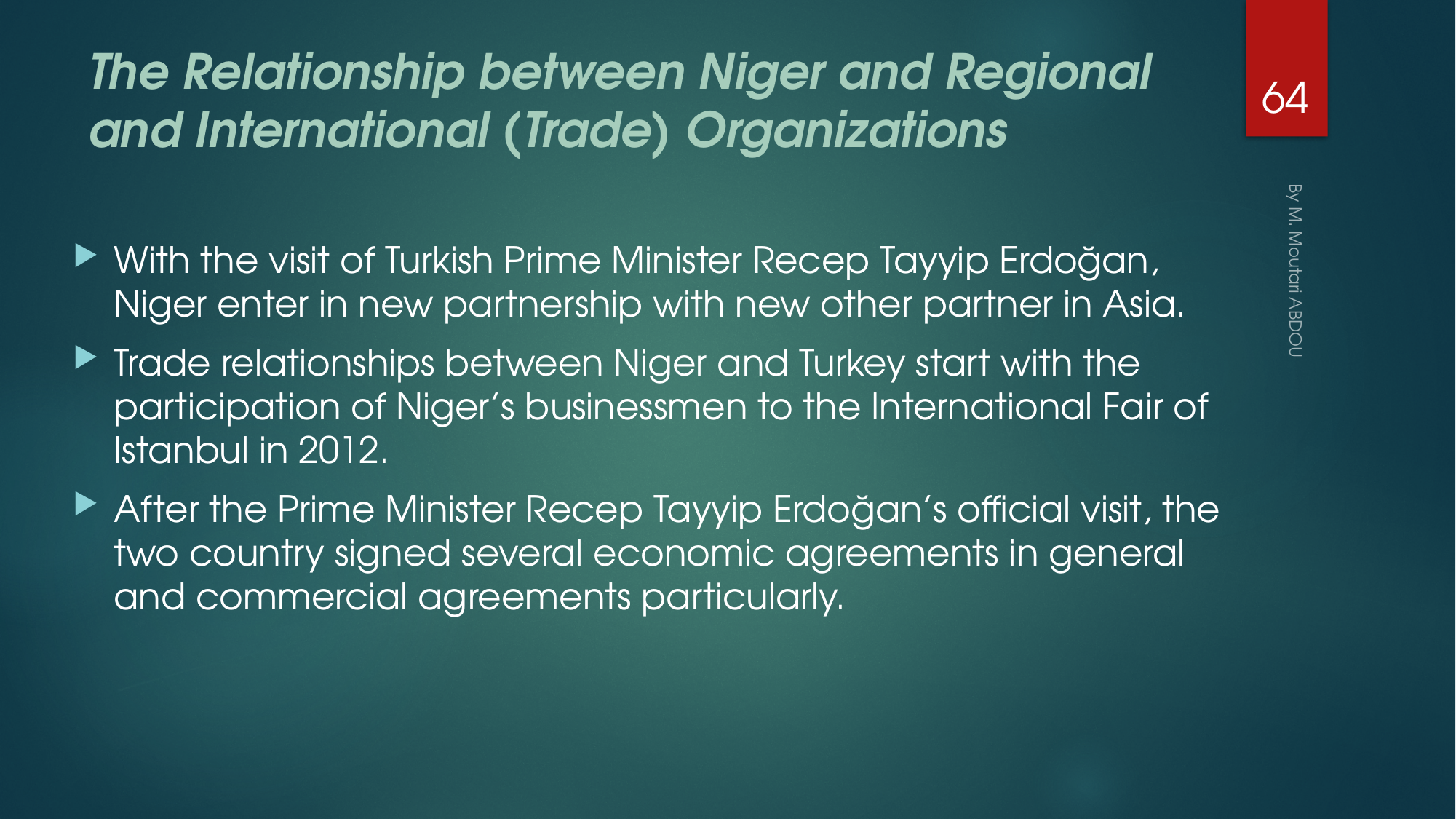

# The Relationship between Niger and Regional and International (Trade) Organizations
64
With the visit of Turkish Prime Minister Recep Tayyip Erdoğan, Niger enter in new partnership with new other partner in Asia.
Trade relationships between Niger and Turkey start with the participation of Niger’s businessmen to the International Fair of Istanbul in 2012.
After the Prime Minister Recep Tayyip Erdoğan’s official visit, the two country signed several economic agreements in general and commercial agreements particularly.

By M. Moutari ABDOU